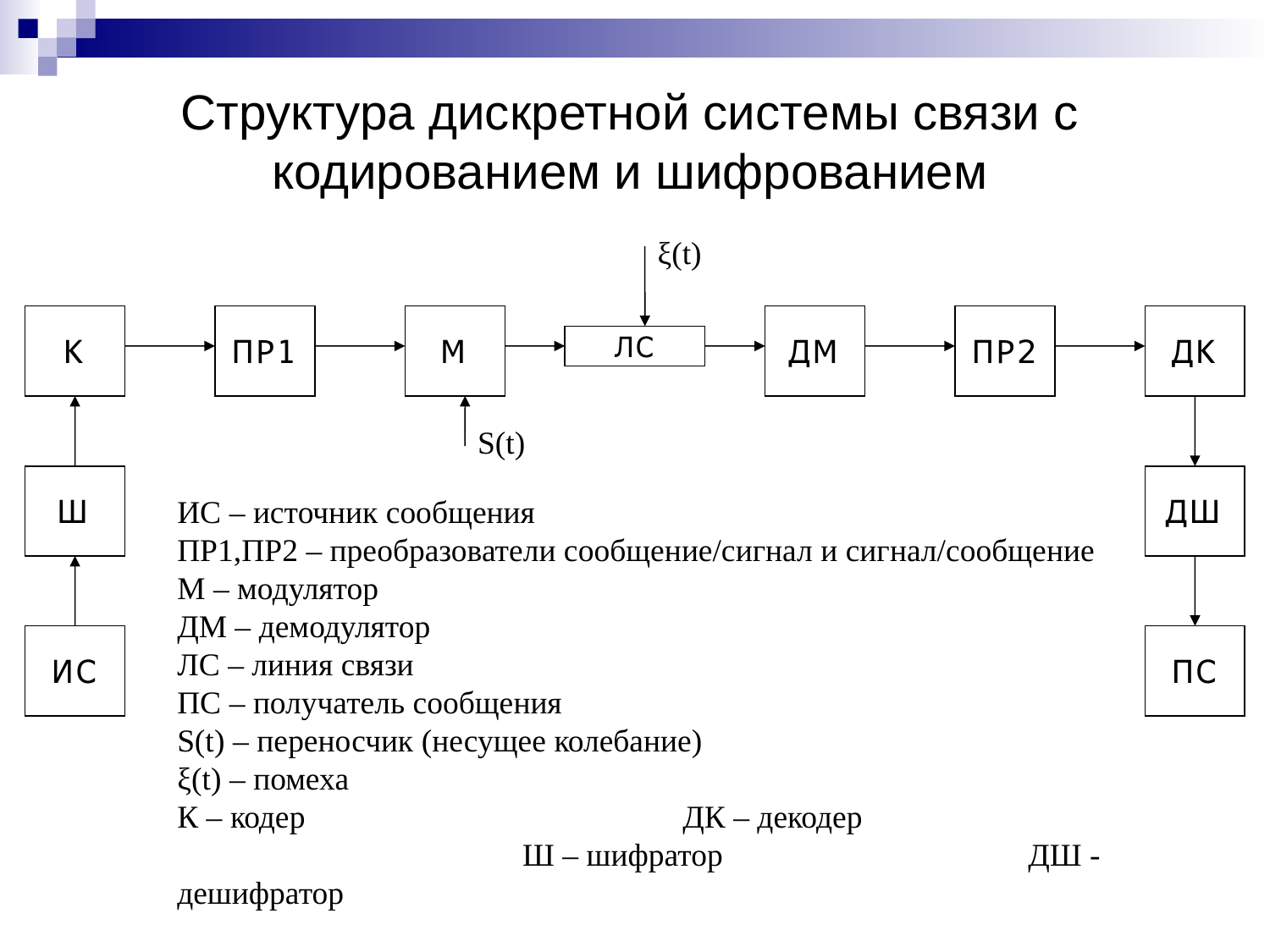

Структура дискретной системы связи с кодированием и шифрованием
ξ(t)

К
ПР1
М
ДМ
ПР2
ДК
ЛС

S(t)
Ш
ДШ
ИС – источник сообщения
ПР1,ПР2 – преобразователи сообщение/сигнал и сигнал/сообщение
М – модулятор
ДМ – демодулятор
ЛС – линия связи
ПС – получатель сообщения
S(t) – переносчик (несущее колебание)
ξ(t) – помеха
К – кодер                                               ДК – декодер                                                                          Ш – шифратор                                      ДШ - дешифратор

ИС
ПС
37